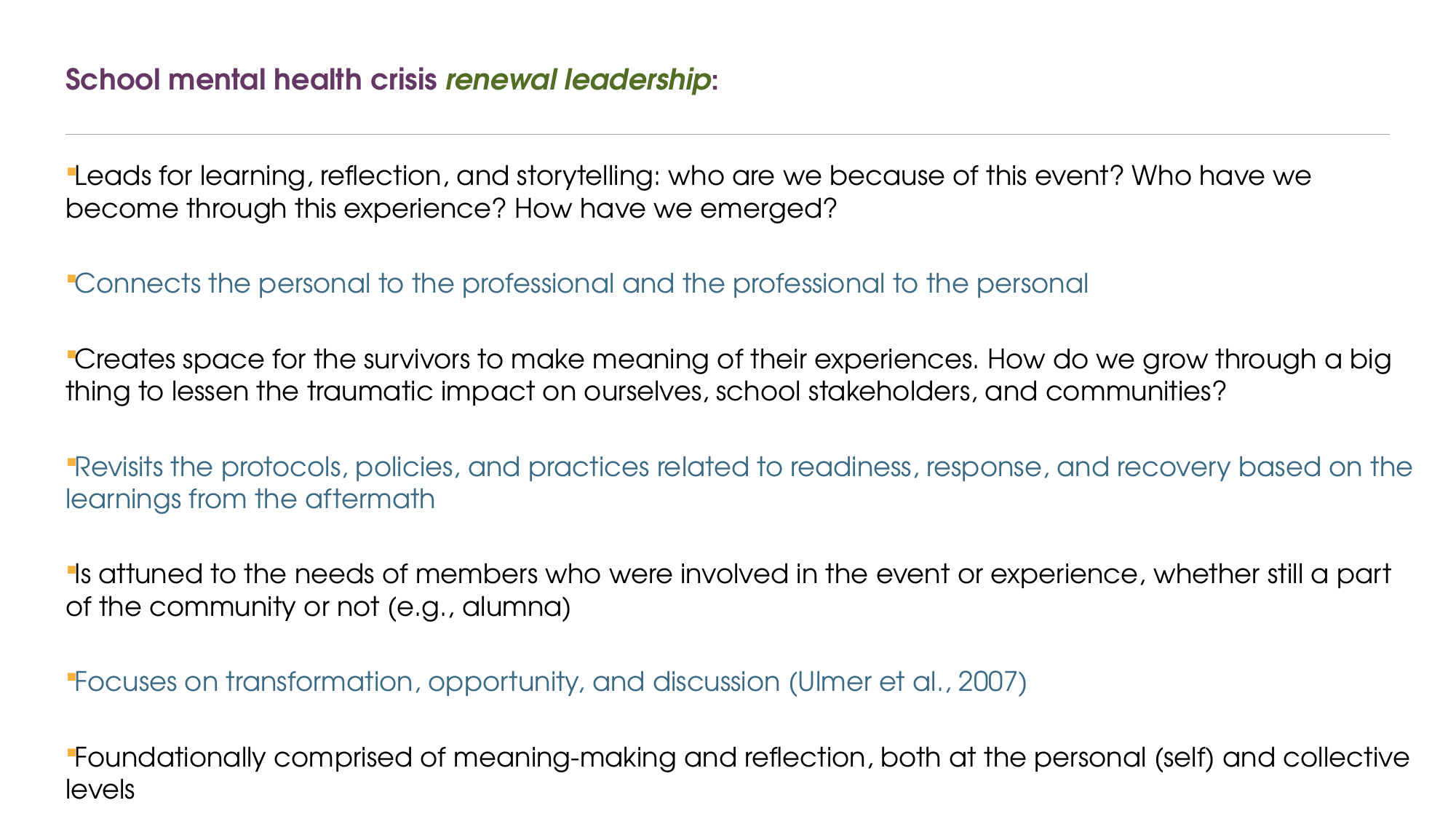

# School mental health crisis renewal leadership:
Leads for learning, reflection, and storytelling: who are we because of this event? Who have we become through this experience? How have we emerged?

Connects the personal to the professional and the professional to the personal

Creates space for the survivors to make meaning of their experiences. How do we grow through a big thing to lessen the traumatic impact on ourselves, school stakeholders, and communities?

Revisits the protocols, policies, and practices related to readiness, response, and recovery based on the learnings from the aftermath

Is attuned to the needs of members who were involved in the event or experience, whether still a part of the community or not (e.g., alumna)

Focuses on transformation, opportunity, and discussion (Ulmer et al., 2007)

Foundationally comprised of meaning-making and reflection, both at the personal (self) and collective levels